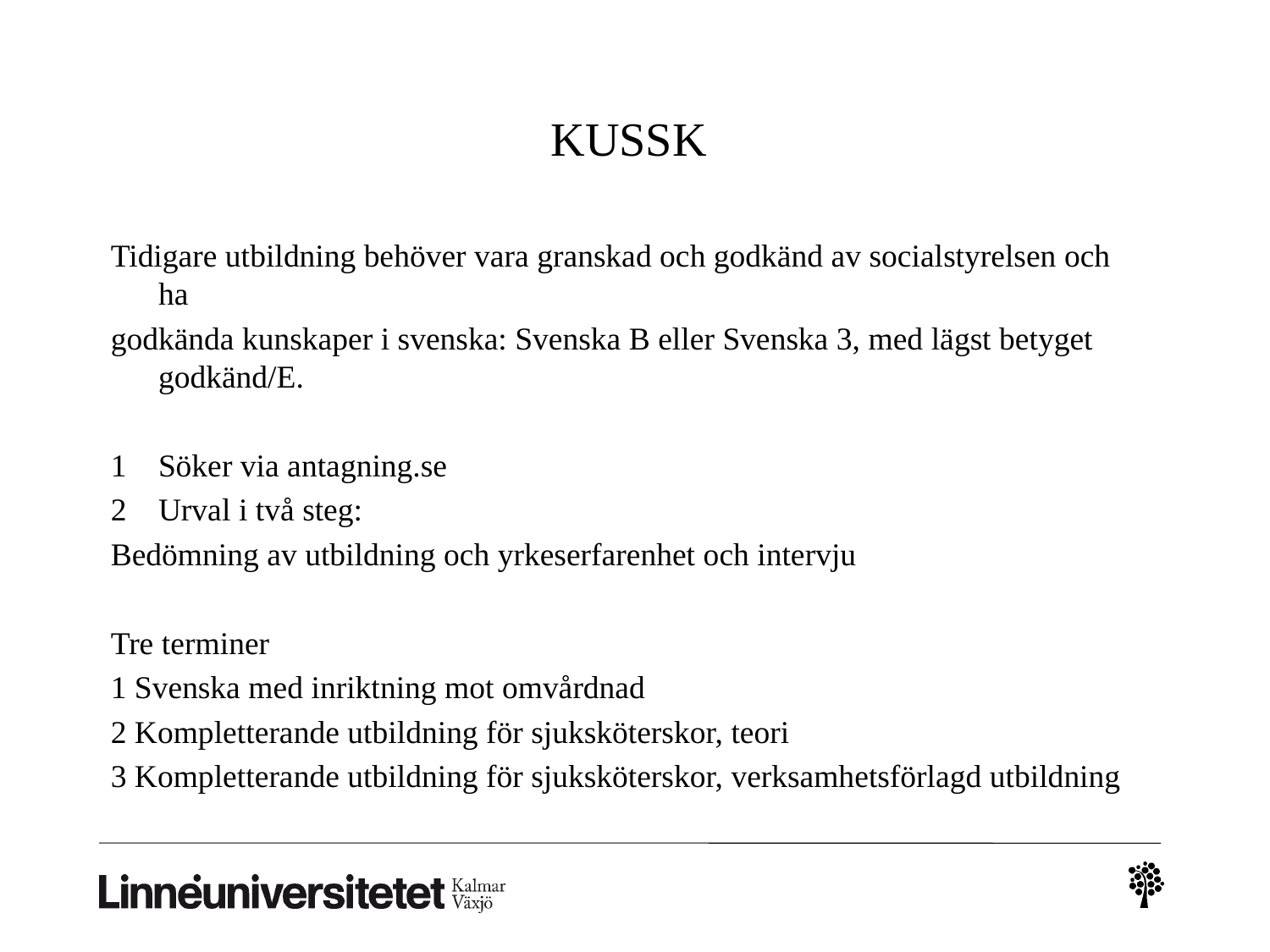

# KUSSK
Tidigare utbildning behöver vara granskad och godkänd av socialstyrelsen och ha
godkända kunskaper i svenska: Svenska B eller Svenska 3, med lägst betyget godkänd/E.

1	Söker via antagning.se
2	Urval i två steg:
Bedömning av utbildning och yrkeserfarenhet och intervju

Tre terminer
1 Svenska med inriktning mot omvårdnad
2 Kompletterande utbildning för sjuksköterskor, teori
3 Kompletterande utbildning för sjuksköterskor, verksamhetsförlagd utbildning